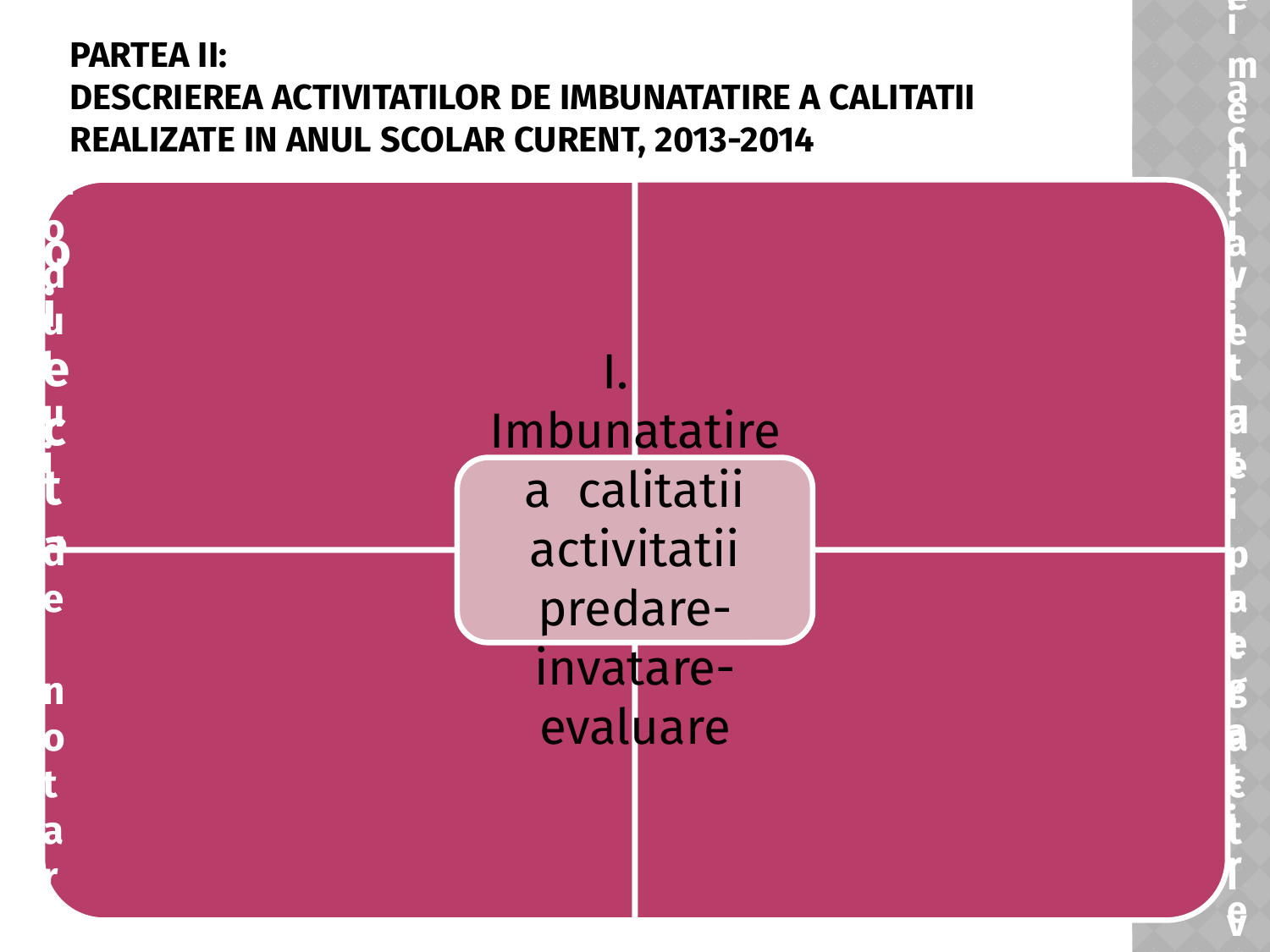

# PARTEA II: Descrierea activitatilor de imbunatatire a calitatii realizate in anul scolar curent, 2013-2014